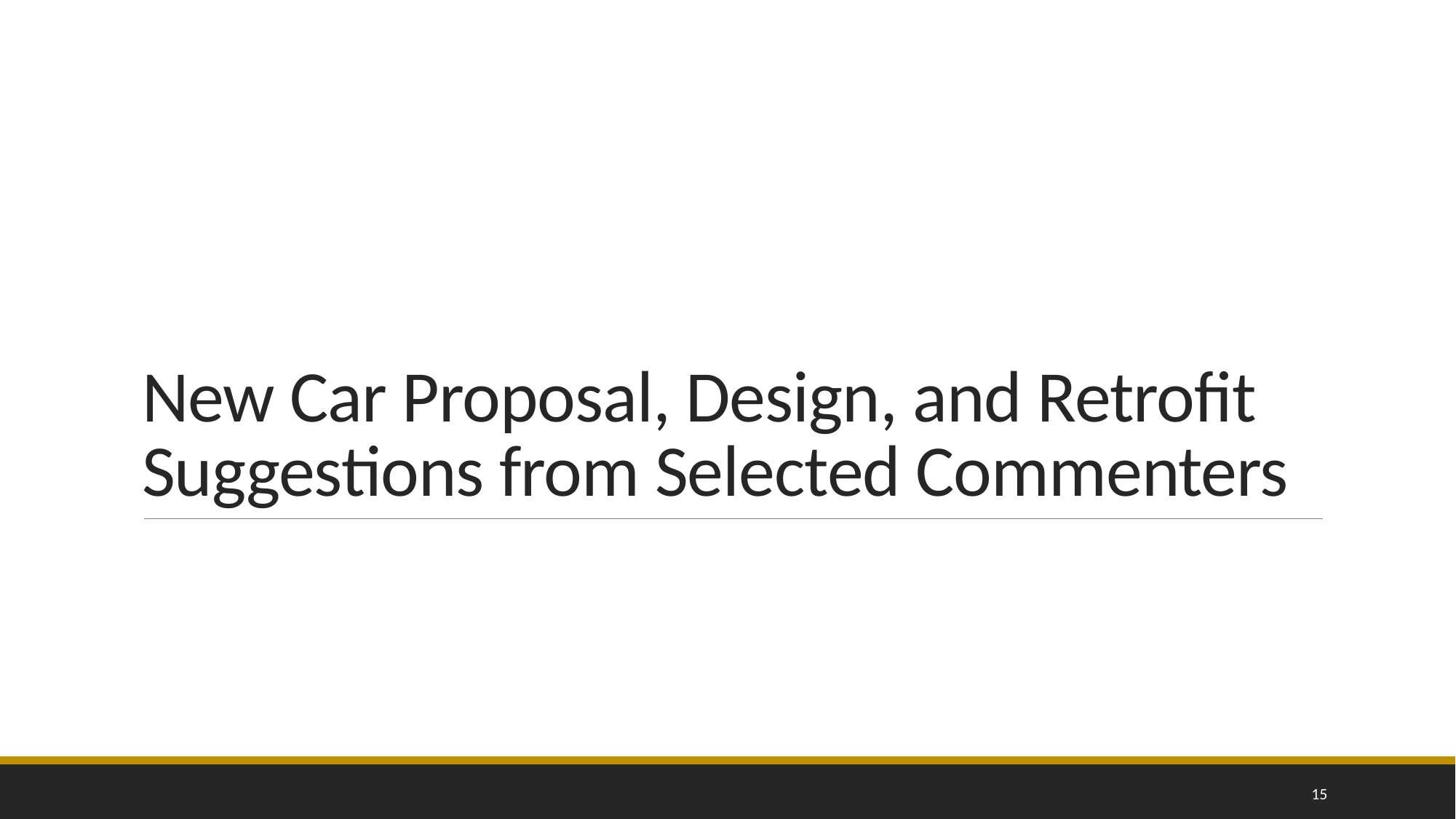

# New Car Proposal, Design, and Retrofit Suggestions from Selected Commenters

15